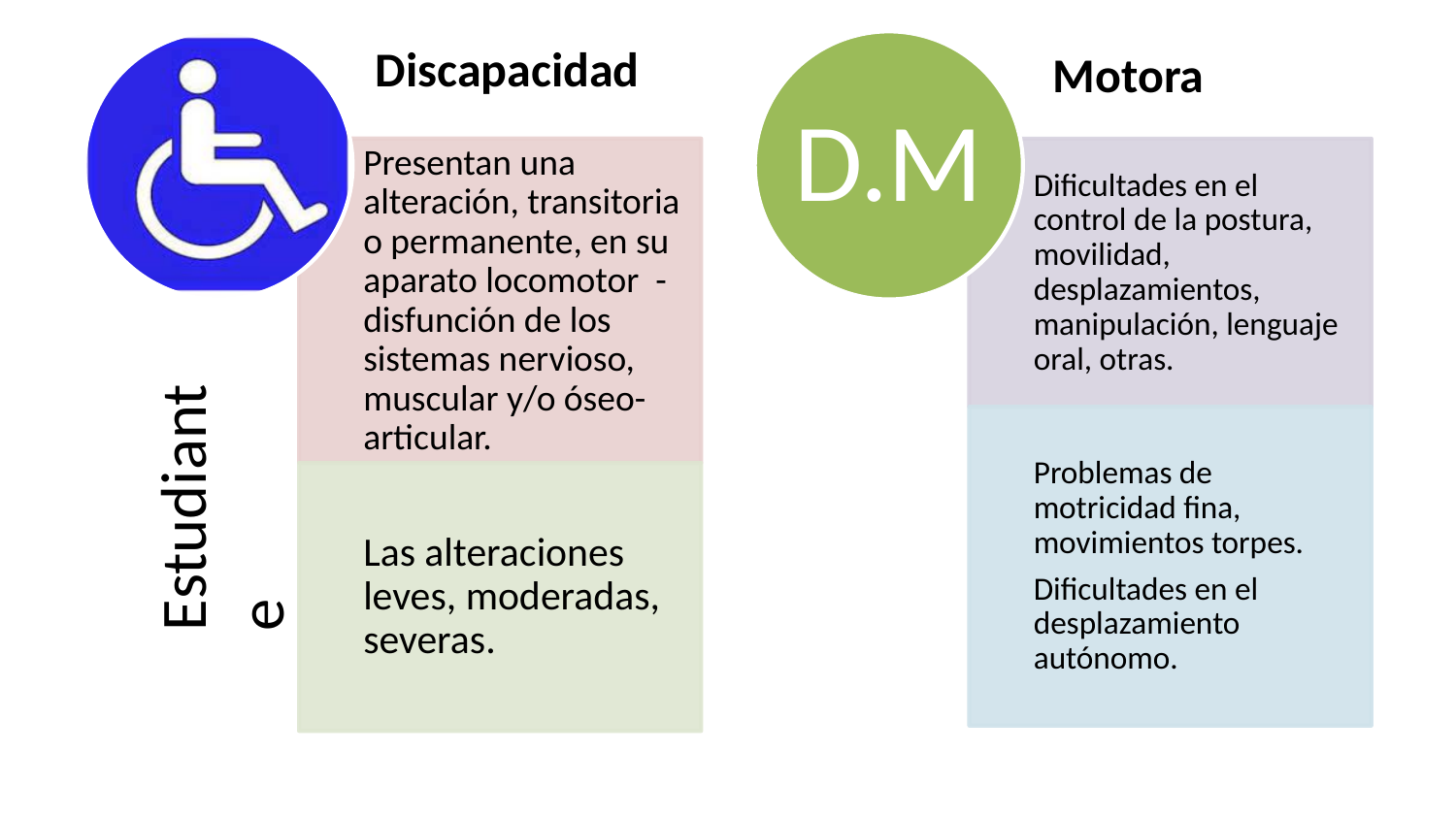

Presentan una alteración, transitoria o permanente, en su aparato locomotor  - disfunción de los sistemas nervioso, muscular y/o óseo-articular.
Las alteraciones leves, moderadas, severas.

Dificultades en el control de la postura, movilidad, desplazamientos, manipulación, lenguaje oral, otras.
Problemas de motricidad fina, movimientos torpes.
Dificultades en el desplazamiento autónomo.
D.M
Discapacidad
Motora
Estudiante